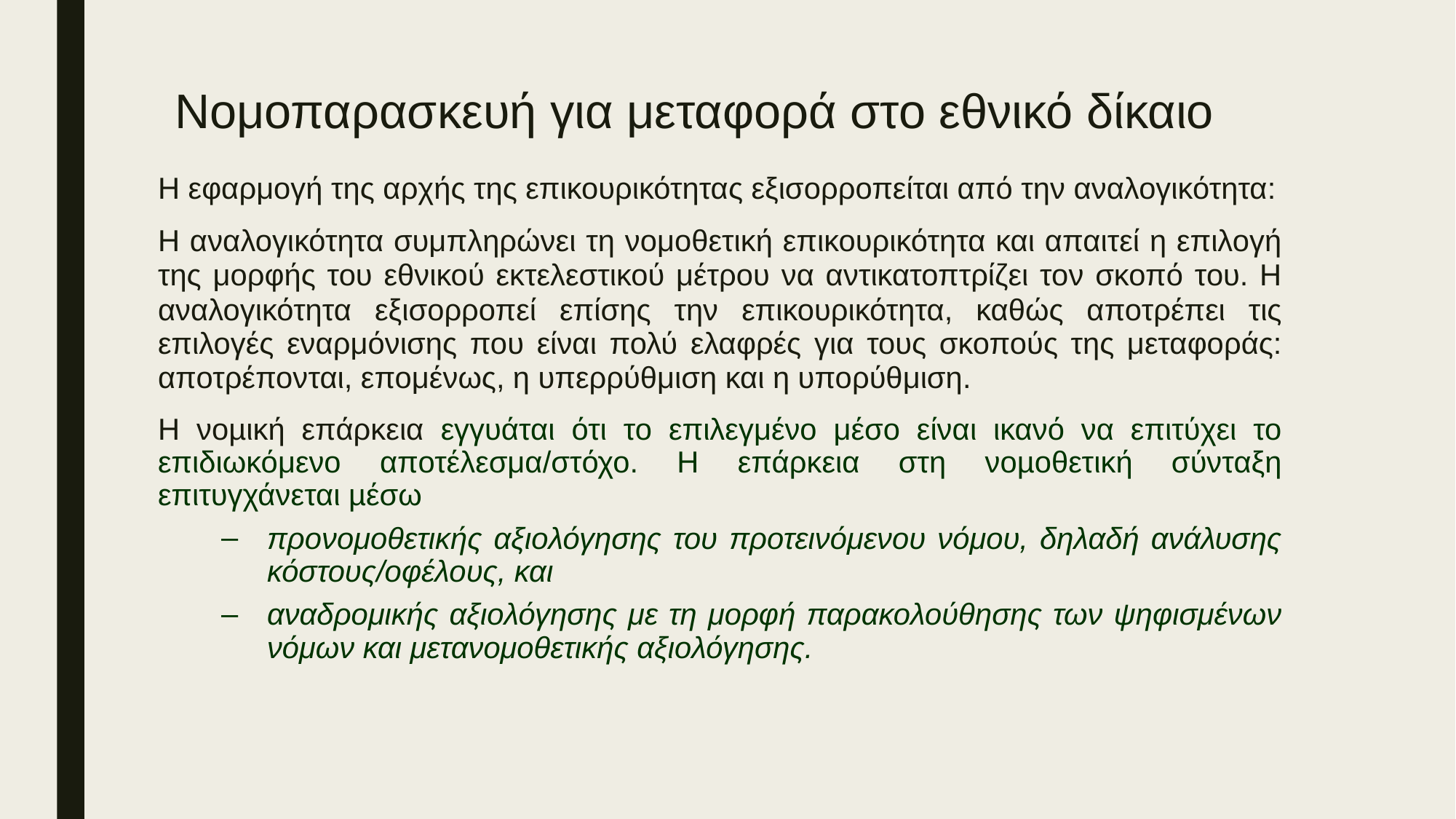

# Νομοπαρασκευή για μεταφορά στο εθνικό δίκαιο
Η εφαρμογή της αρχής της επικουρικότητας εξισορροπείται από την αναλογικότητα:
Η αναλογικότητα συμπληρώνει τη νομοθετική επικουρικότητα και απαιτεί η επιλογή της μορφής του εθνικού εκτελεστικού μέτρου να αντικατοπτρίζει τον σκοπό του. Η αναλογικότητα εξισορροπεί επίσης την επικουρικότητα, καθώς αποτρέπει τις επιλογές εναρμόνισης που είναι πολύ ελαφρές για τους σκοπούς της μεταφοράς: αποτρέπονται, επομένως, η υπερρύθμιση και η υπορύθμιση.
Η νοµική επάρκεια εγγυάται ότι το επιλεγμένο μέσο είναι ικανό να επιτύχει το επιδιωκόμενο αποτέλεσμα/στόχο. Η επάρκεια στη νοµοθετική σύνταξη επιτυγχάνεται µέσω
προνομοθετικής αξιολόγησης του προτεινόμενου νόμου, δηλαδή ανάλυσης κόστους/οφέλους, και
αναδρομικής αξιολόγησης με τη μορφή παρακολούθησης των ψηφισμένων νόμων και μετανομοθετικής αξιολόγησης.